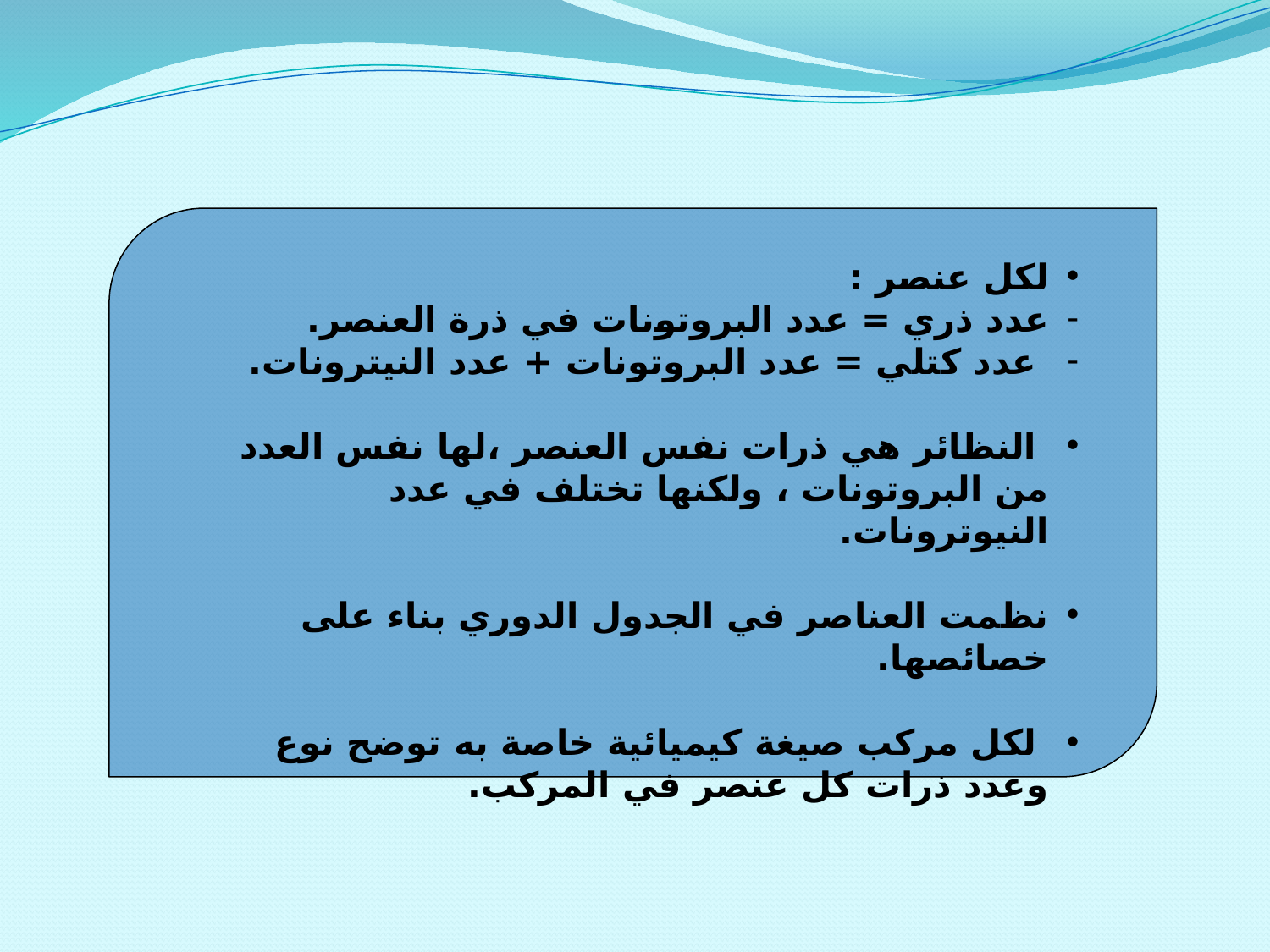

لكل عنصر :
عدد ذري = عدد البروتونات في ذرة العنصر.
 عدد كتلي = عدد البروتونات + عدد النيترونات.

 النظائر هي ذرات نفس العنصر ،لها نفس العدد من البروتونات ، ولكنها تختلف في عدد النيوترونات.

نظمت العناصر في الجدول الدوري بناء على خصائصها.

 لكل مركب صيغة كيميائية خاصة به توضح نوع وعدد ذرات كل عنصر في المركب.